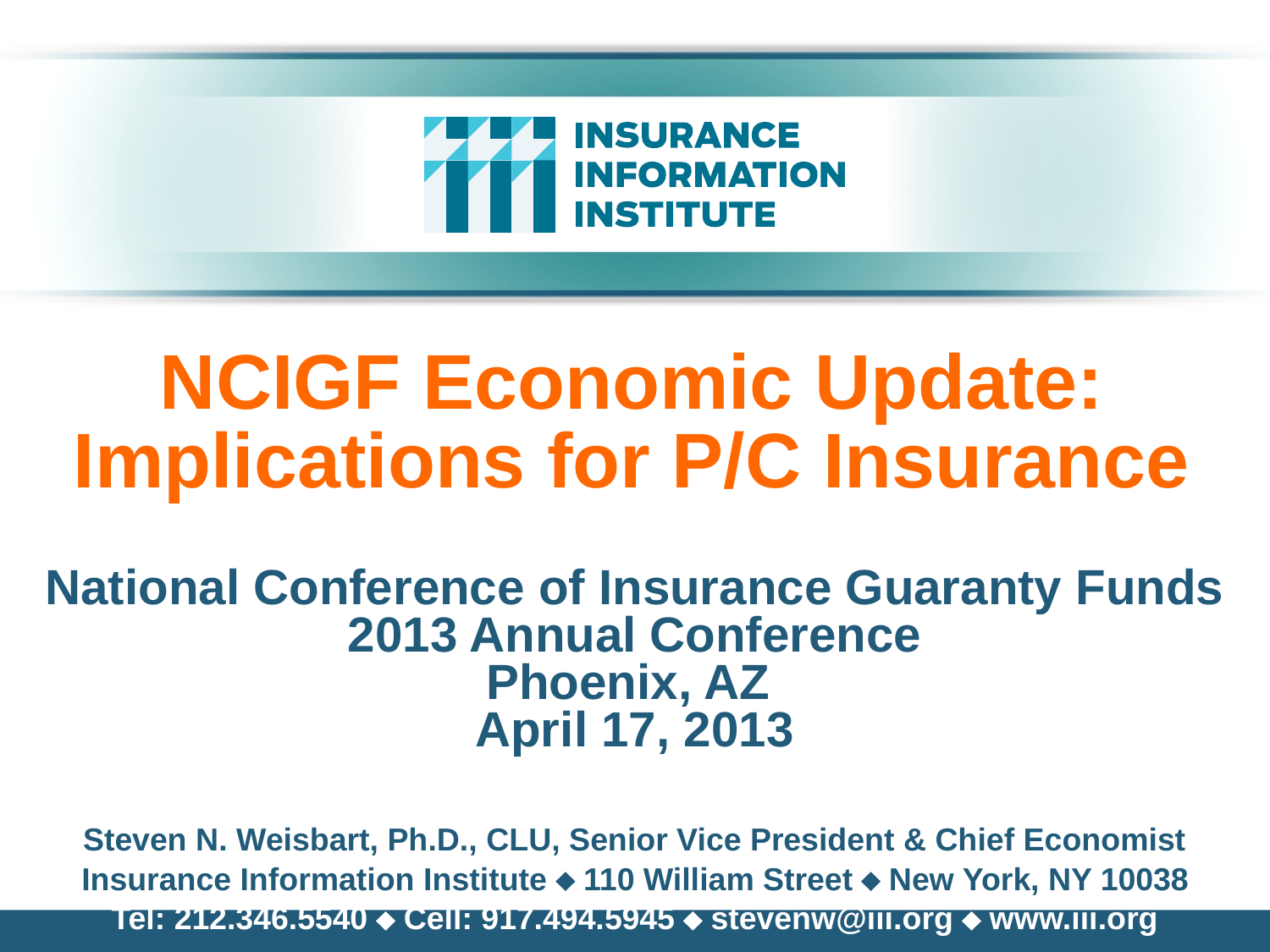

# NCIGF Economic Update: Implications for P/C Insurance
National Conference of Insurance Guaranty Funds
2013 Annual Conference
Phoenix, AZ
April 17, 2013
Steven N. Weisbart, Ph.D., CLU, Senior Vice President & Chief Economist
Insurance Information Institute ♦ 110 William Street ♦ New York, NY 10038
Tel: 212.346.5540 ♦ Cell: 917.494.5945 ♦ stevenw@iii.org ♦ www.iii.org